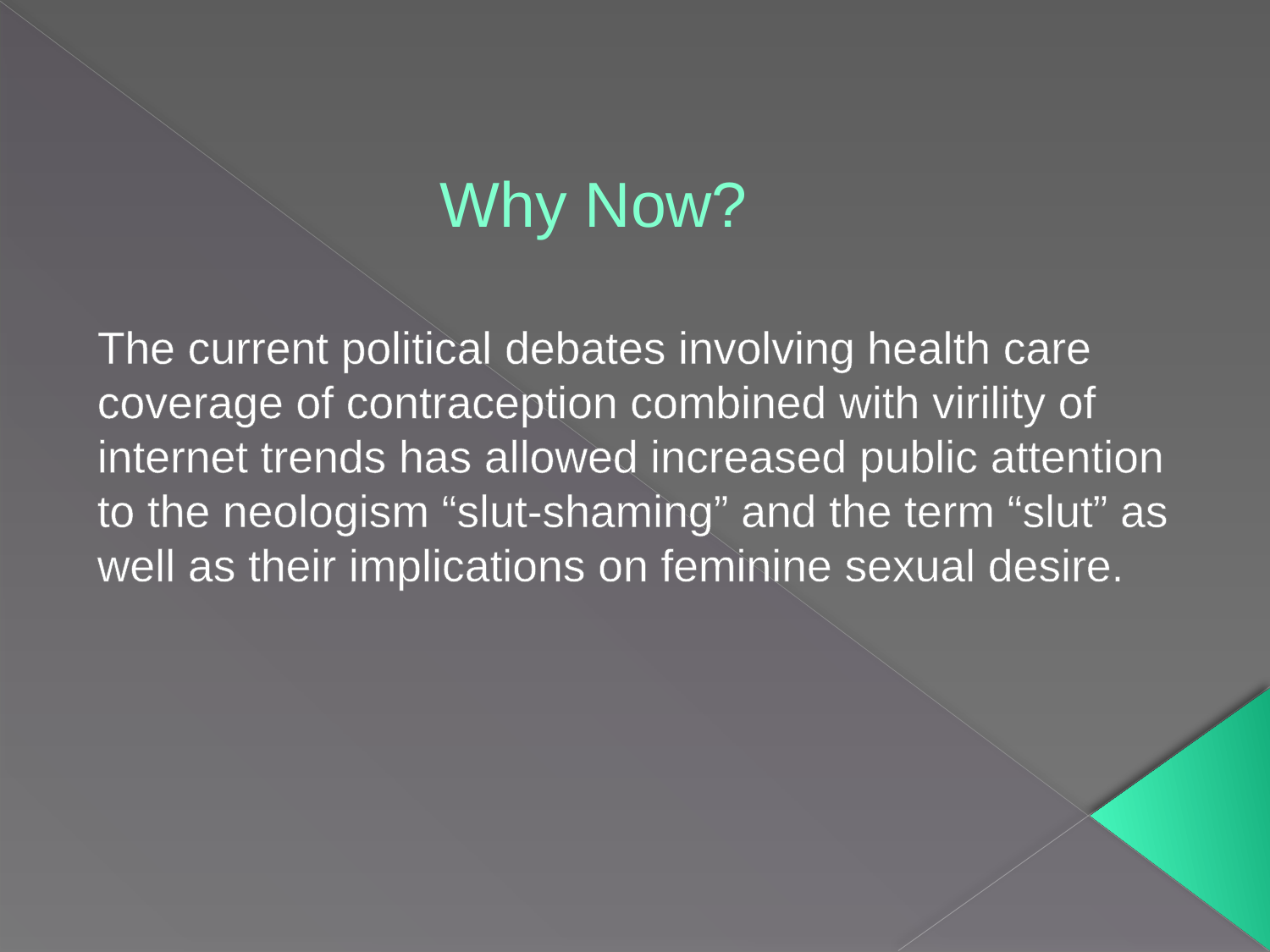

# Why Now?
The current political debates involving health care coverage of contraception combined with virility of internet trends has allowed increased public attention to the neologism “slut-shaming” and the term “slut” as well as their implications on feminine sexual desire.